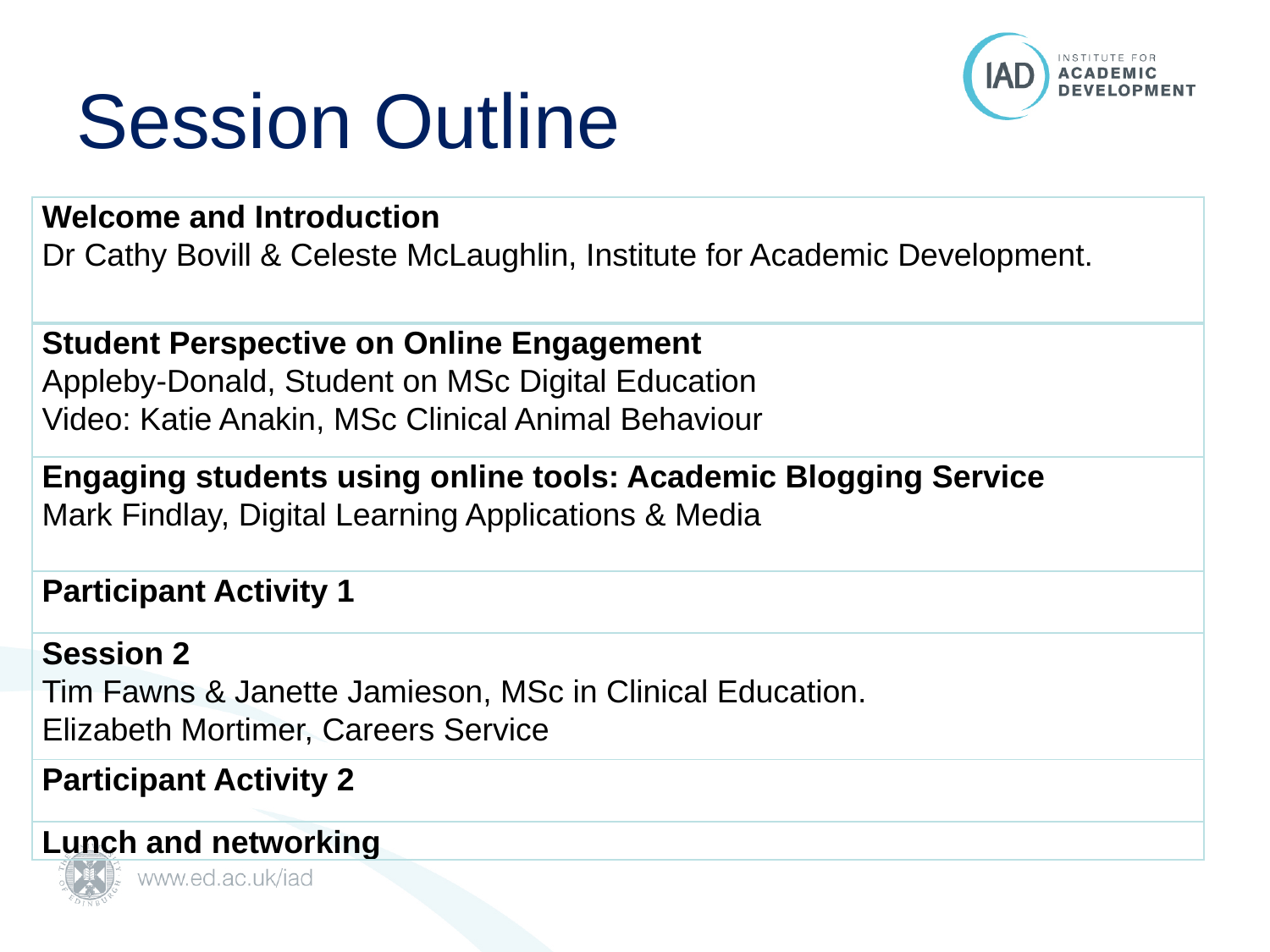

# Session Outline
| Welcome and Introduction Dr Cathy Bovill & Celeste McLaughlin, Institute for Academic Development. |
| --- |
| Student Perspective on Online Engagement Appleby-Donald, Student on MSc Digital Education Video: Katie Anakin, MSc Clinical Animal Behaviour |
| Engaging students using online tools: Academic Blogging Service Mark Findlay, Digital Learning Applications & Media |
| Participant Activity 1 |
| Session 2 Tim Fawns & Janette Jamieson, MSc in Clinical Education. Elizabeth Mortimer, Careers Service |
| Participant Activity 2 |
| Lunch and networking |